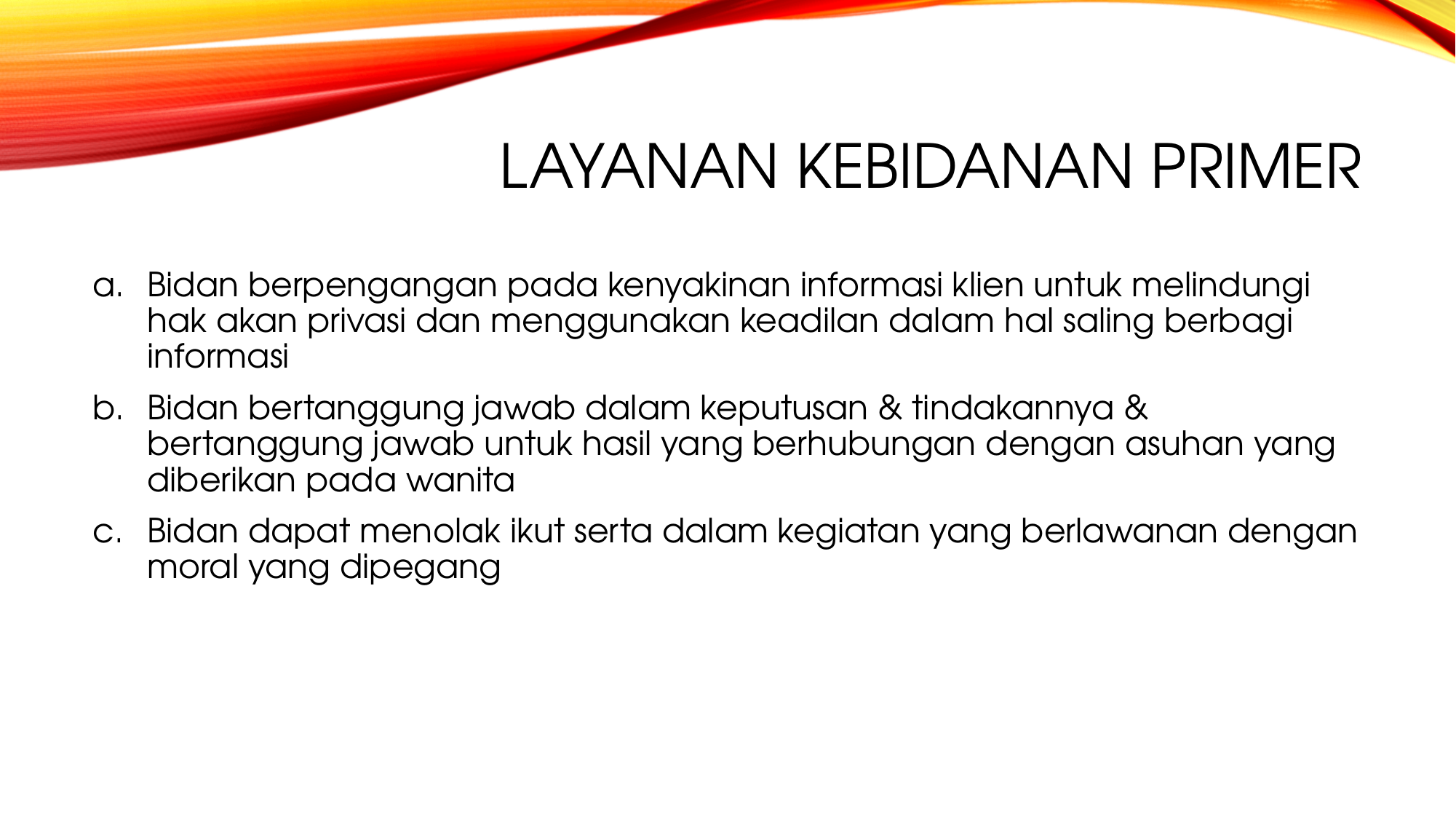

# Layanan kebidanan primer
Bidan berpengangan pada kenyakinan informasi klien untuk melindungi hak akan privasi dan menggunakan keadilan dalam hal saling berbagi informasi
Bidan bertanggung jawab dalam keputusan & tindakannya & bertanggung jawab untuk hasil yang berhubungan dengan asuhan yang diberikan pada wanita
Bidan dapat menolak ikut serta dalam kegiatan yang berlawanan dengan moral yang dipegang